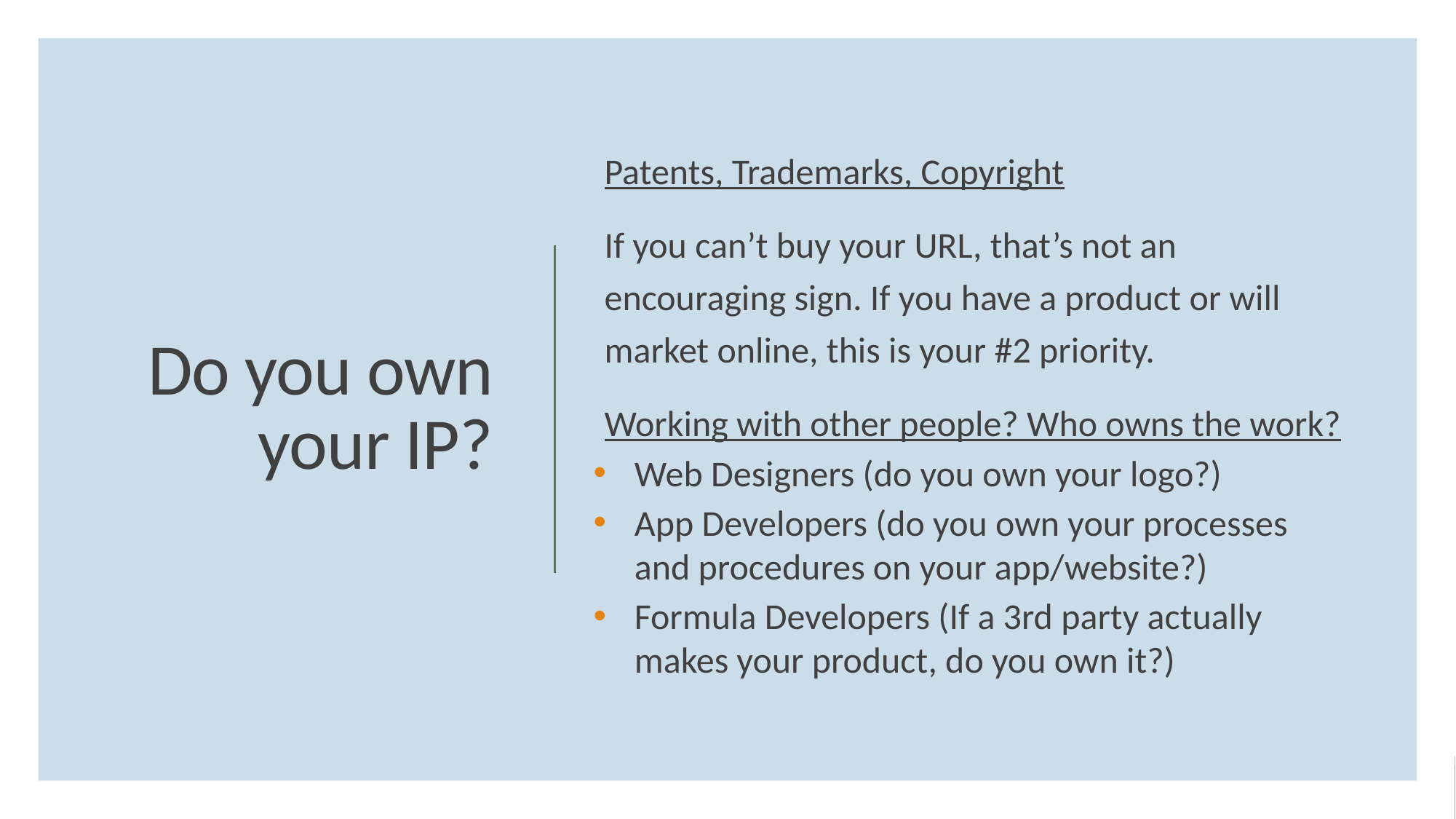

Patents, Trademarks, Copyright
If you can’t buy your URL, that’s not an encouraging sign. If you have a product or will market online, this is your #2 priority.
Working with other people? Who owns the work?
Web Designers (do you own your logo?)
App Developers (do you own your processes and procedures on your app/website?)
Formula Developers (If a 3rd party actually makes your product, do you own it?)
# Do you own your IP?